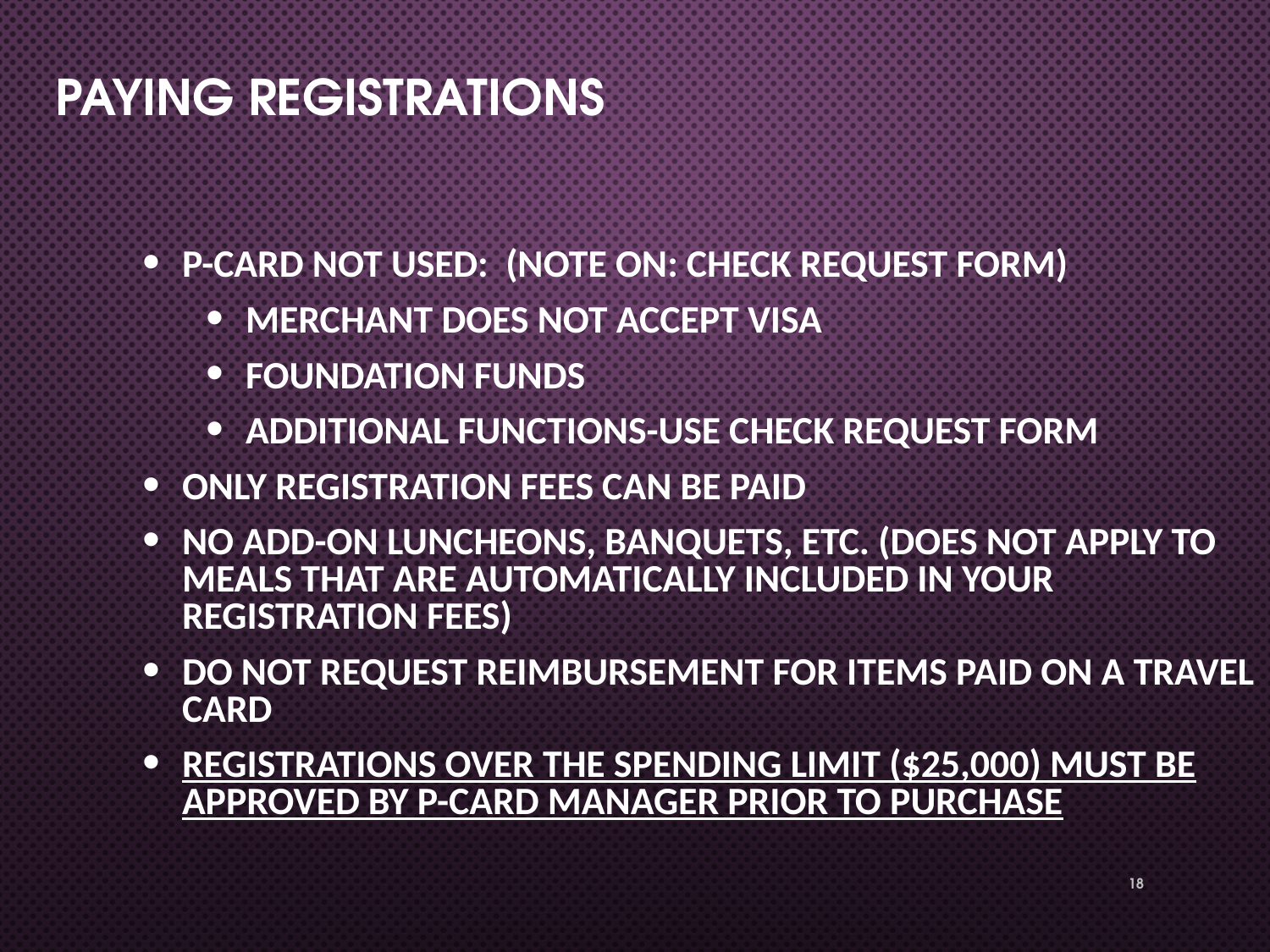

# Paying Registrations

P-Card not used:  (note on: Check Request Form)
Merchant does not accept VISA
Foundation Funds
Additional functions-use Check Request Form
ONLY registration fees can be paid
NO add-on luncheons, banquets, etc. (does not apply to meals that are automatically included in your registration fees)
DO NOT request reimbursement for items paid on a Travel Card
Registrations over the spending limit ($25,000) must be approved by P-Card Manager prior to purchase
18